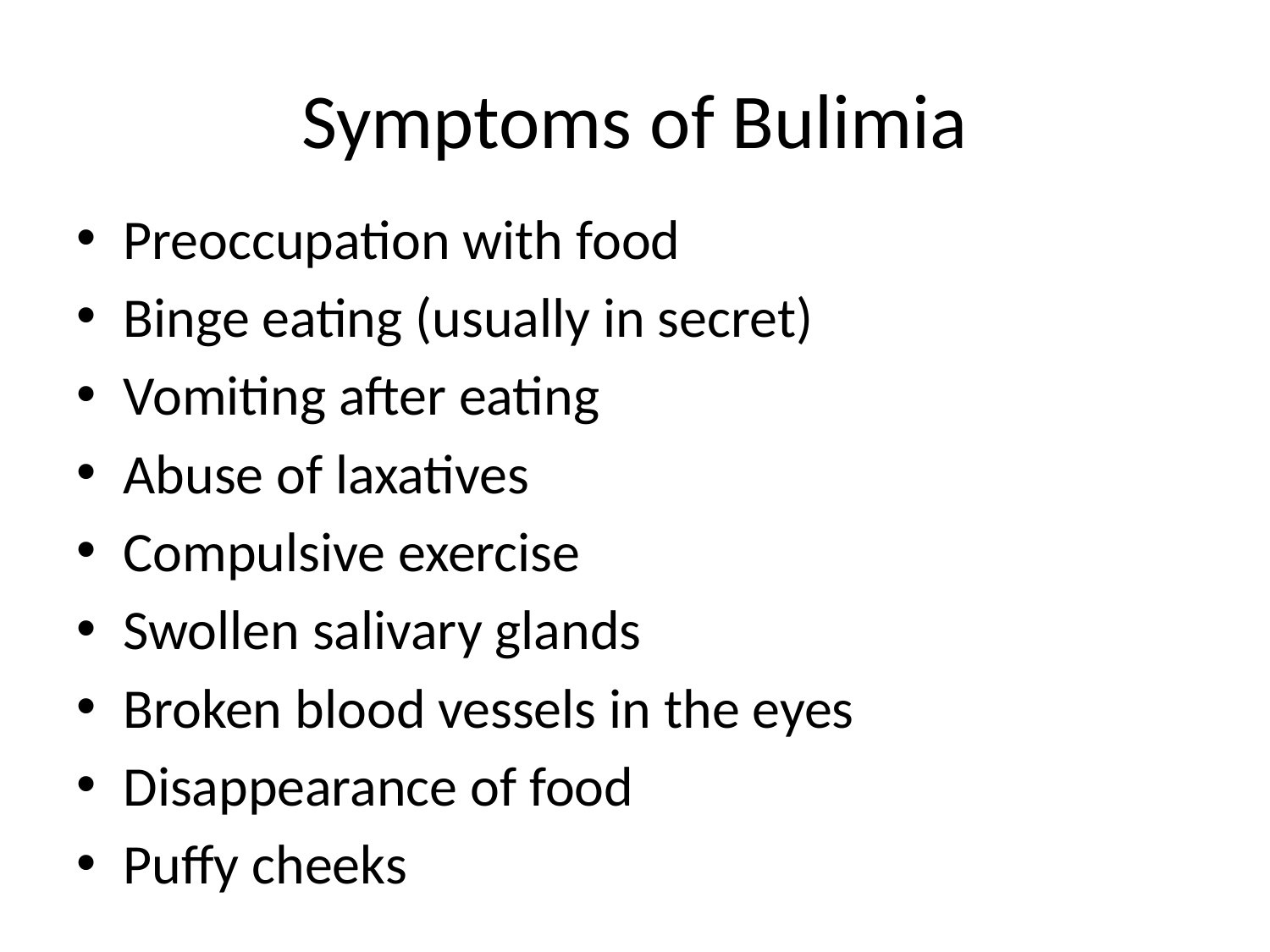

# Symptoms of Bulimia
Preoccupation with food
Binge eating (usually in secret)
Vomiting after eating
Abuse of laxatives
Compulsive exercise
Swollen salivary glands
Broken blood vessels in the eyes
Disappearance of food
Puffy cheeks